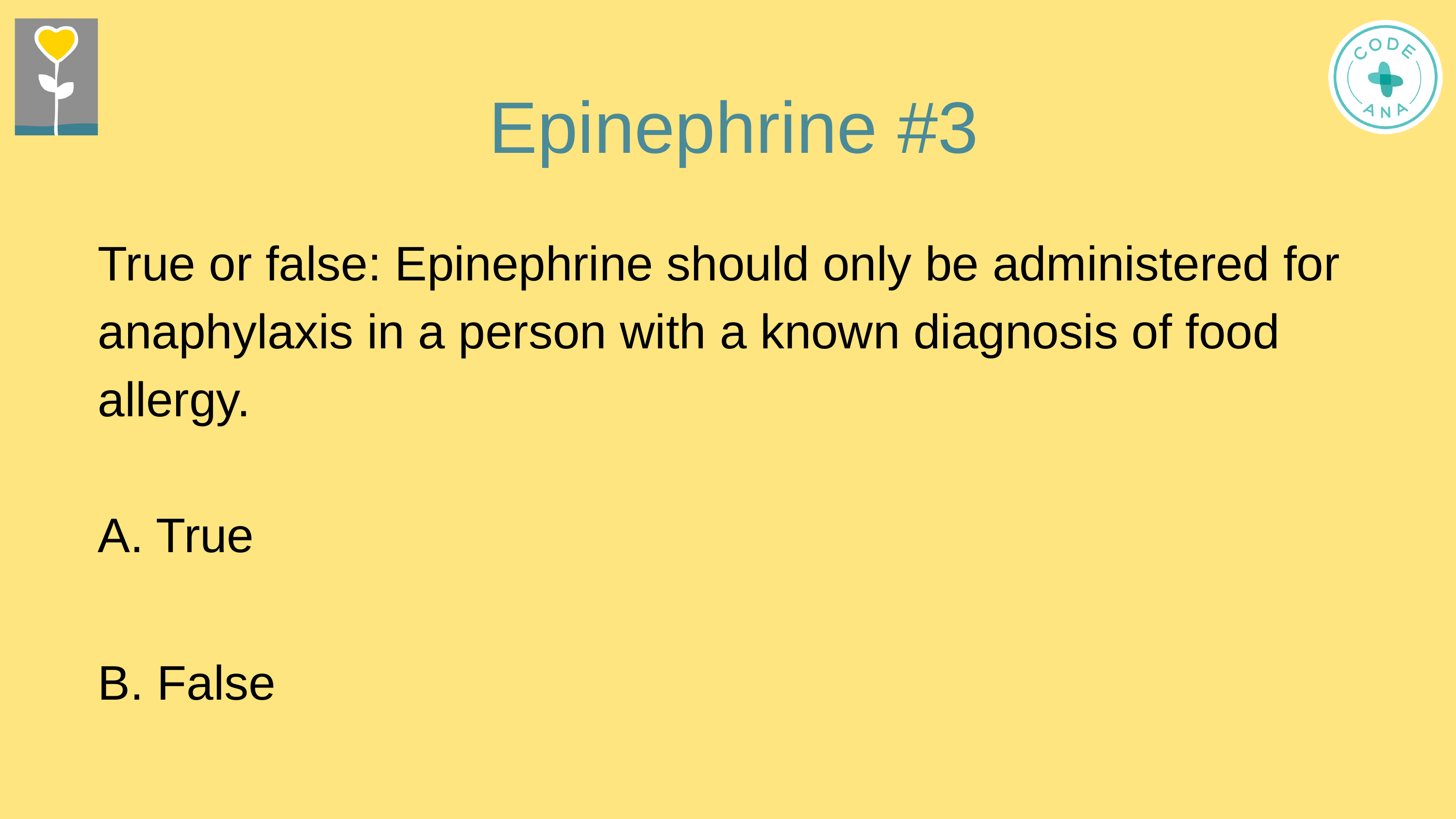

Epinephrine #3
True or false: Epinephrine should only be administered for anaphylaxis in a person with a known diagnosis of food allergy.

A. True

B. False